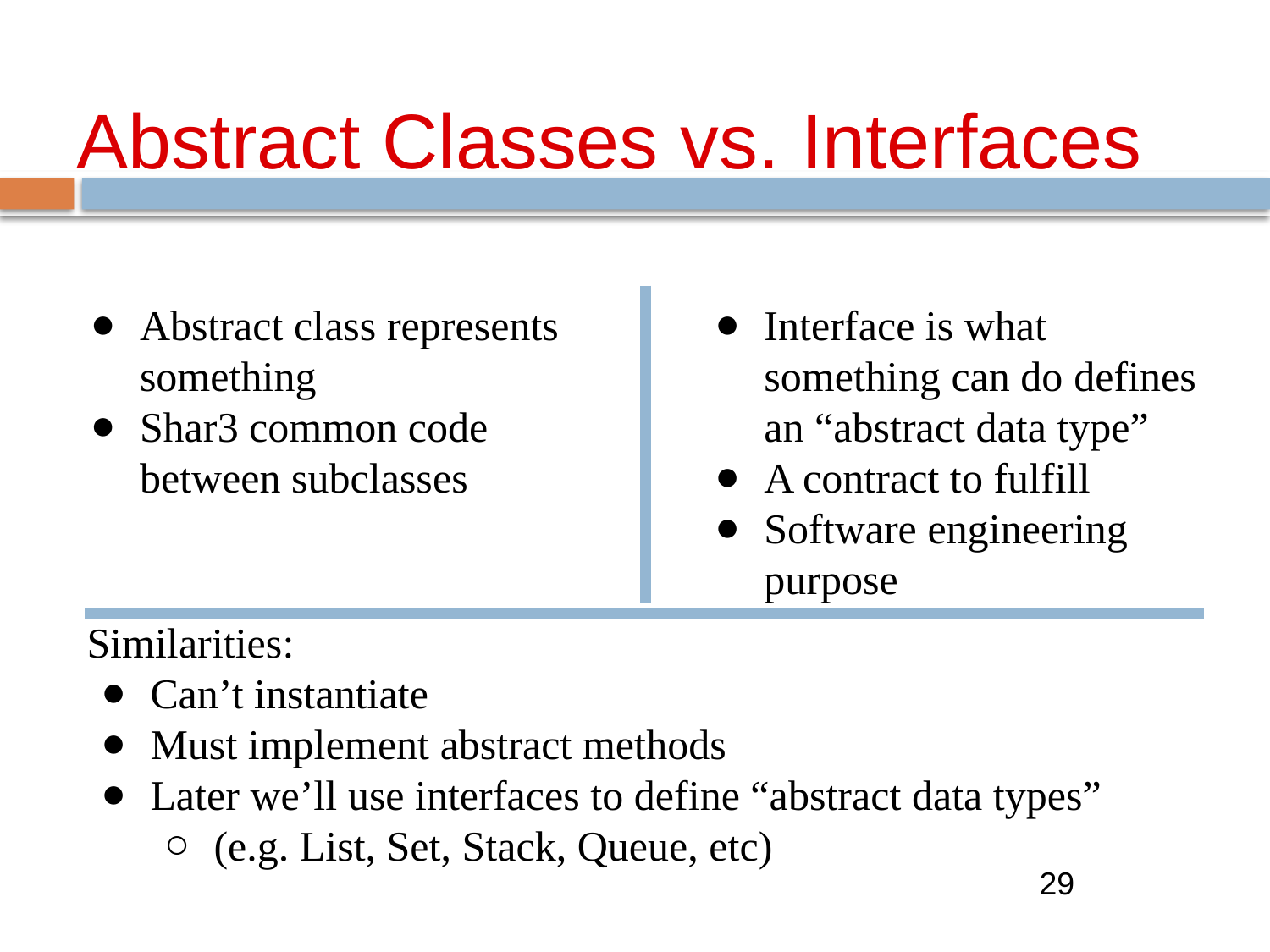

# Abstract Classes vs. Interfaces
Interface is what something can do defines an “abstract data type”
A contract to fulfill
Software engineering purpose
Abstract class represents something
Shar3 common code between subclasses
Similarities:
Can’t instantiate
Must implement abstract methods
Later we’ll use interfaces to define “abstract data types”
(e.g. List, Set, Stack, Queue, etc)
29
29